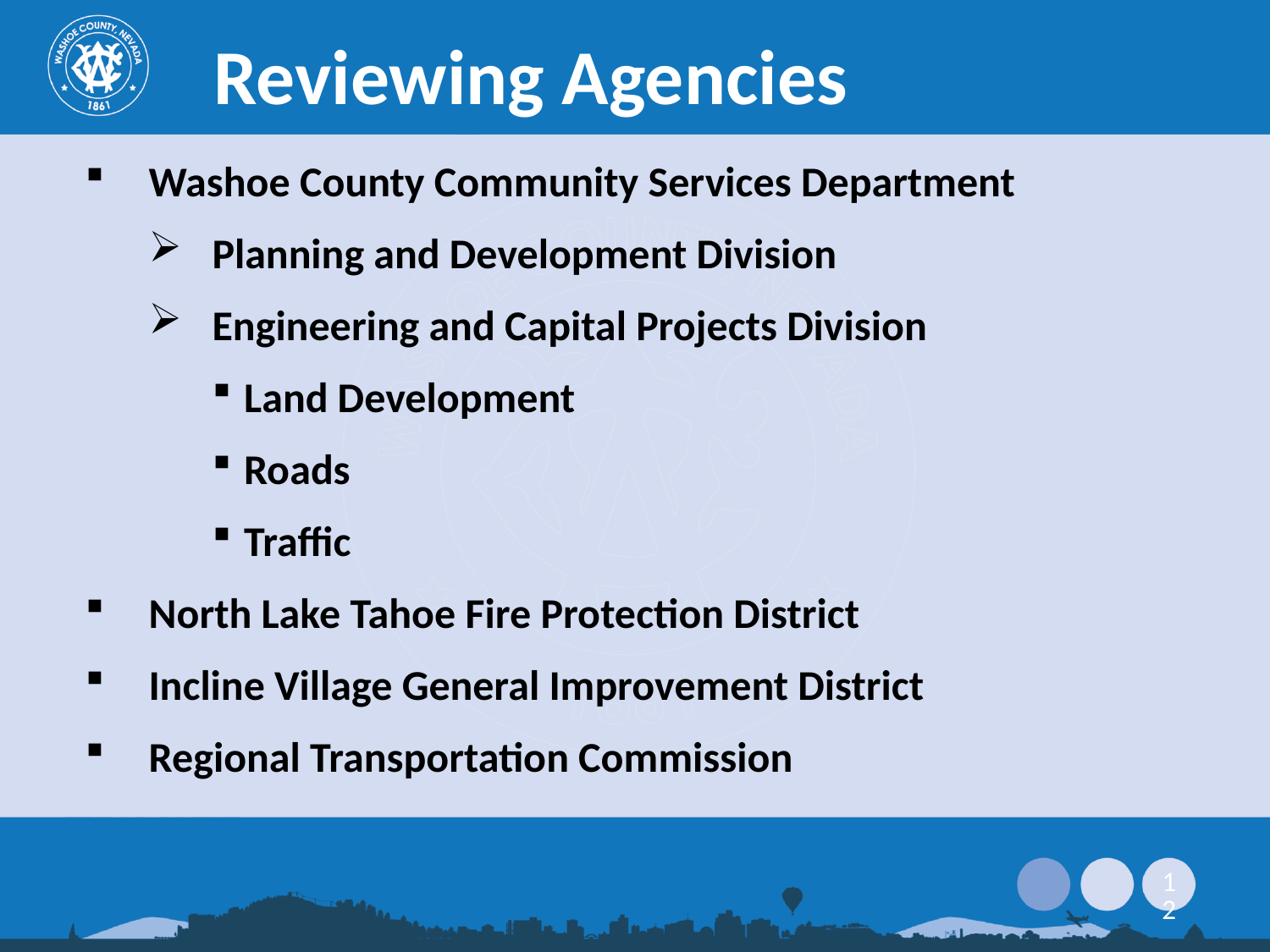

Reviewing Agencies
Washoe County Community Services Department
Planning and Development Division
Engineering and Capital Projects Division
Land Development
Roads
Traffic
North Lake Tahoe Fire Protection District
Incline Village General Improvement District
Regional Transportation Commission